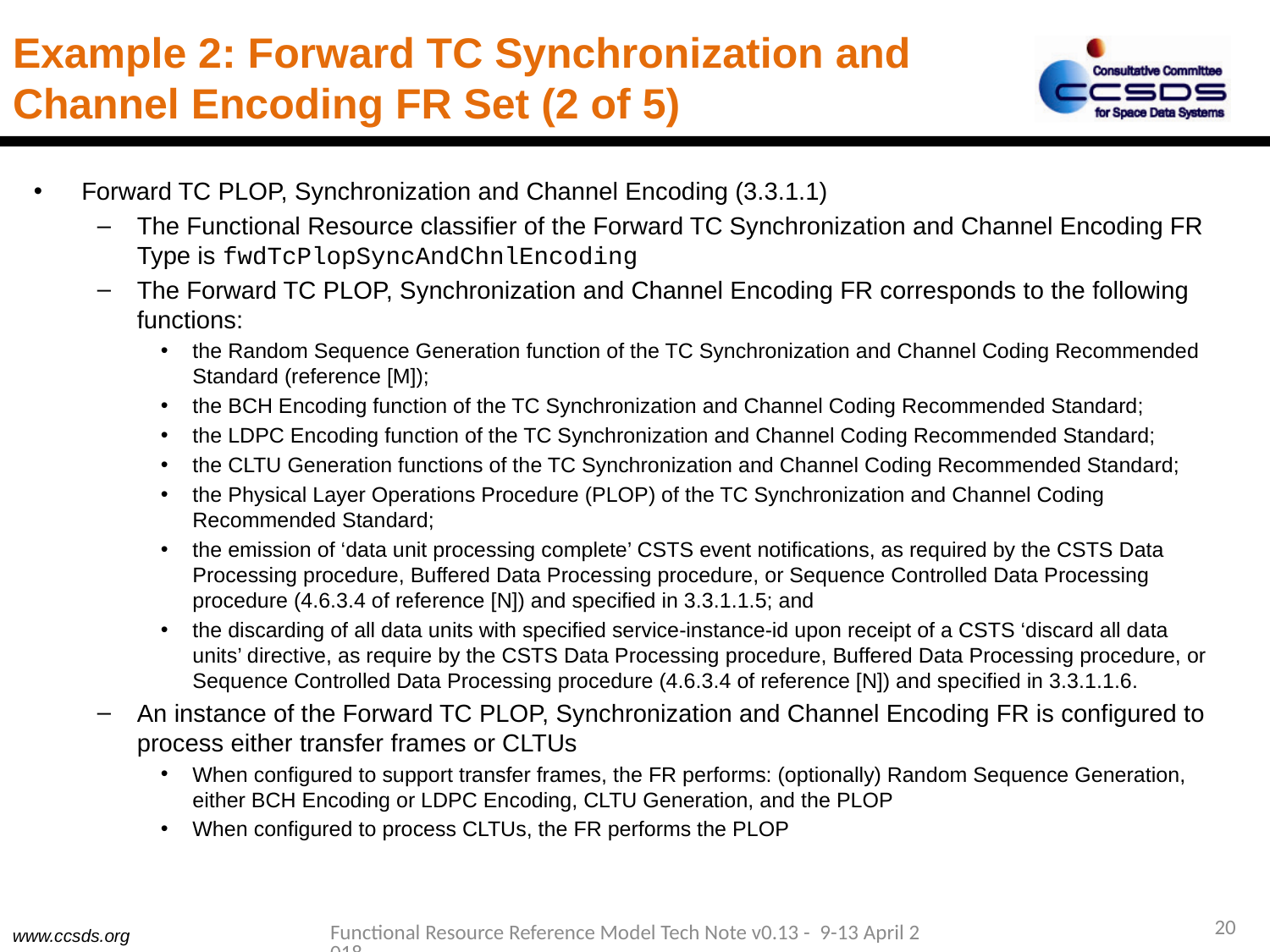

# Example 2: Forward TC Synchronization and Channel Encoding FR Set (2 of 5)
Forward TC PLOP, Synchronization and Channel Encoding (3.3.1.1)
The Functional Resource classifier of the Forward TC Synchronization and Channel Encoding FR Type is fwdTcPlopSyncAndChnlEncoding
The Forward TC PLOP, Synchronization and Channel Encoding FR corresponds to the following functions:
the Random Sequence Generation function of the TC Synchronization and Channel Coding Recommended Standard (reference [M]);
the BCH Encoding function of the TC Synchronization and Channel Coding Recommended Standard;
the LDPC Encoding function of the TC Synchronization and Channel Coding Recommended Standard;
the CLTU Generation functions of the TC Synchronization and Channel Coding Recommended Standard;
the Physical Layer Operations Procedure (PLOP) of the TC Synchronization and Channel Coding Recommended Standard;
the emission of ‘data unit processing complete’ CSTS event notifications, as required by the CSTS Data Processing procedure, Buffered Data Processing procedure, or Sequence Controlled Data Processing procedure (4.6.3.4 of reference [N]) and specified in 3.3.1.1.5; and
the discarding of all data units with specified service-instance-id upon receipt of a CSTS ‘discard all data units’ directive, as require by the CSTS Data Processing procedure, Buffered Data Processing procedure, or Sequence Controlled Data Processing procedure (4.6.3.4 of reference [N]) and specified in 3.3.1.1.6.
An instance of the Forward TC PLOP, Synchronization and Channel Encoding FR is configured to process either transfer frames or CLTUs
When configured to support transfer frames, the FR performs: (optionally) Random Sequence Generation, either BCH Encoding or LDPC Encoding, CLTU Generation, and the PLOP
When configured to process CLTUs, the FR performs the PLOP
20
Functional Resource Reference Model Tech Note v0.13 -  9-13 April 2018